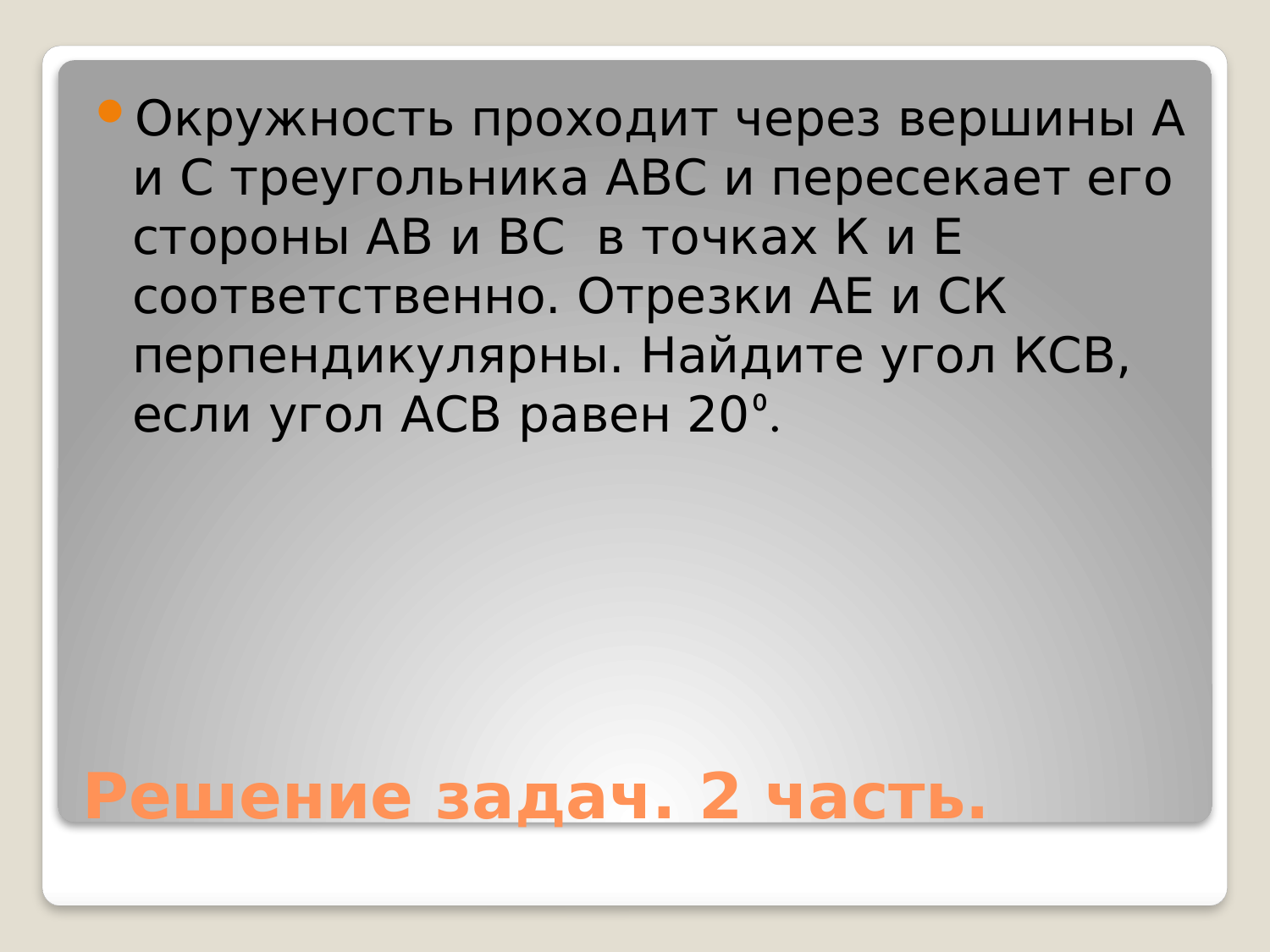

Окружность проходит через вершины А и С треугольника АВС и пересекает его стороны АВ и ВС  в точках К и Е соответственно. Отрезки АЕ и СК перпендикулярны. Найдите угол КСВ, если угол АСВ равен 20⁰.
# Решение задач. 2 часть.